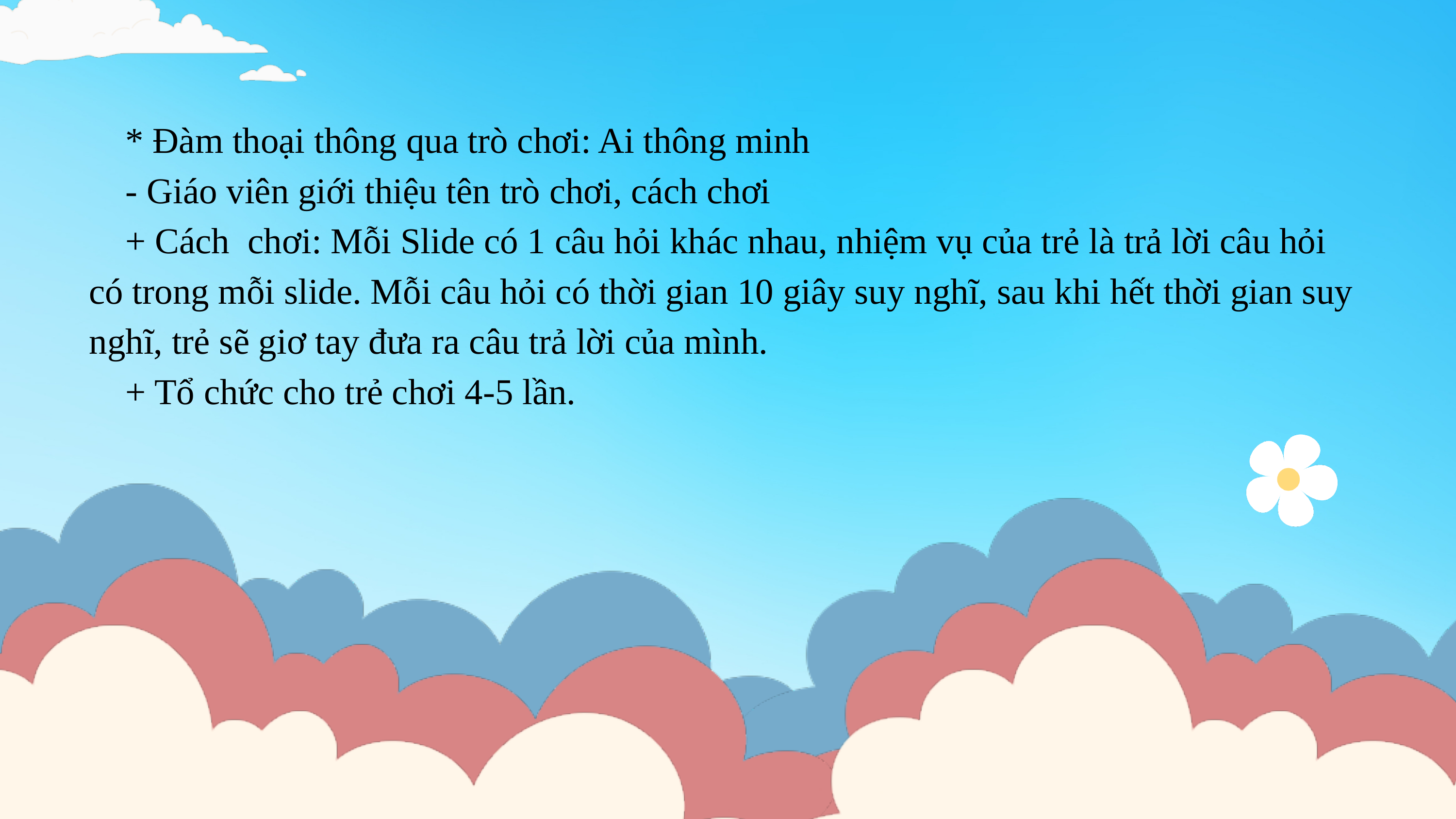

* Đàm thoại thông qua trò chơi: Ai thông minh
- Giáo viên giới thiệu tên trò chơi, cách chơi
+ Cách  chơi: Mỗi Slide có 1 câu hỏi khác nhau, nhiệm vụ của trẻ là trả lời câu hỏi có trong mỗi slide. Mỗi câu hỏi có thời gian 10 giây suy nghĩ, sau khi hết thời gian suy nghĩ, trẻ sẽ giơ tay đưa ra câu trả lời của mình.
+ Tổ chức cho trẻ chơi 4-5 lần.